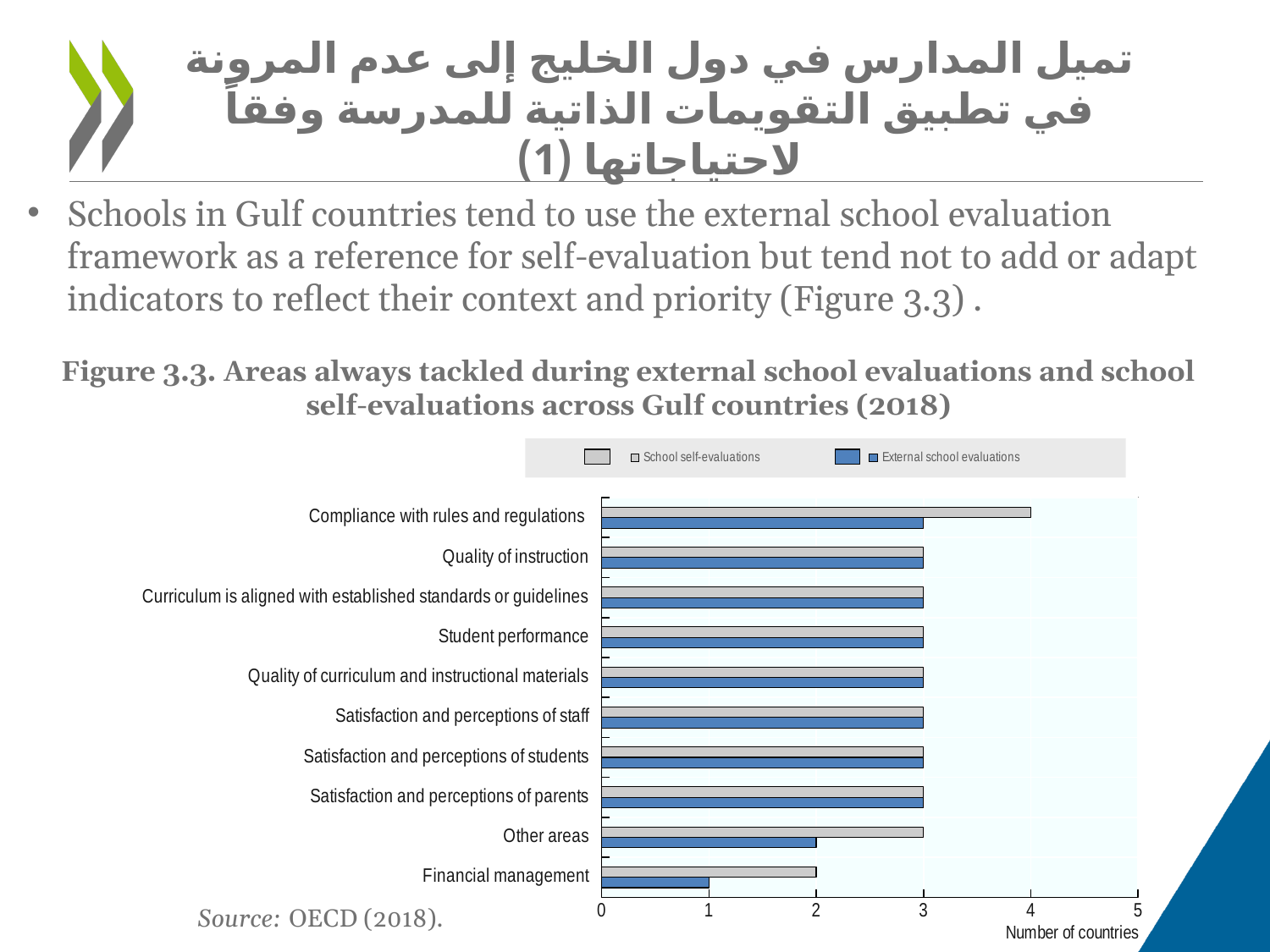

# تميل المدارس في دول الخليج إلى عدم المرونة في تطبيق التقويمات الذاتية للمدرسة وفقاً لاحتياجاتها (1)
Schools in Gulf countries tend to use the external school evaluation framework as a reference for self-evaluation but tend not to add or adapt indicators to reflect their context and priority (Figure 3.3) .
Figure 3.3. Areas always tackled during external school evaluations and school self-evaluations across Gulf countries (2018)

### Chart

| Category | External school evaluations | School self-evaluations |
|---|---|---|
| Financial management | 1.0 | 2.0 |
| Other areas | 2.0 | 3.0 |
| Satisfaction and perceptions of parents | 3.0 | 3.0 |
| Satisfaction and perceptions of students | 3.0 | 3.0 |
| Satisfaction and perceptions of staff | 3.0 | 3.0 |
| Quality of curriculum and instructional materials | 3.0 | 3.0 |
| Student performance | 3.0 | 3.0 |
| Curriculum is aligned with established standards or guidelines | 3.0 | 3.0 |
| Quality of instruction | 3.0 | 3.0 |
| Compliance with rules and regulations  | 3.0 | 4.0 |
Source: OECD (2018).